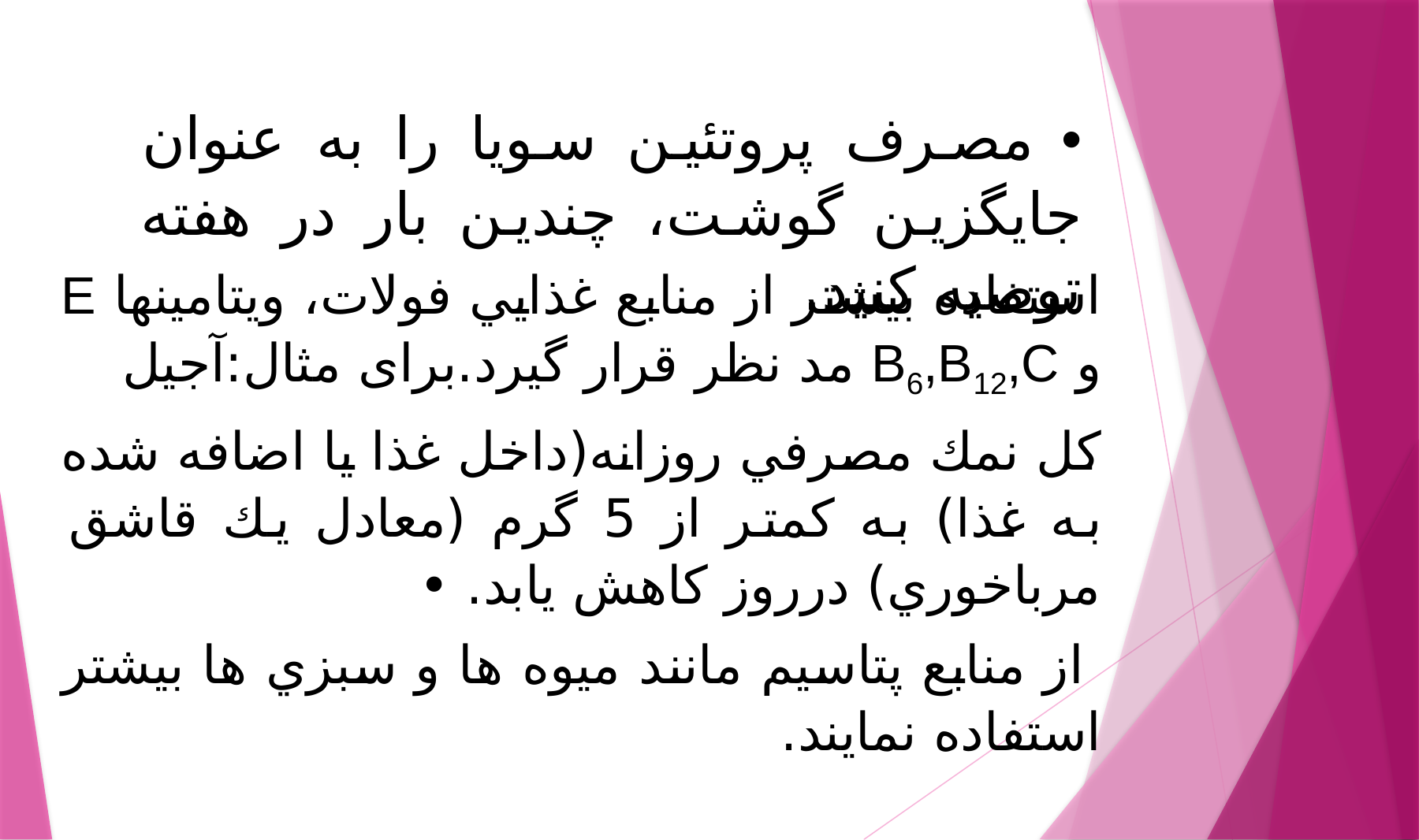

• مصرف پروتئين سويا را به عنوان جايگزين گوشت، چندين بار در هفته توصيه كنيد.

استفاده بيشتر از منابع غذايي فولات، ويتامينها E و B6,B12,C مد نظر قرار گيرد.برای مثال:آجیل
كل نمك مصرفي روزانه(داخل غذا يا اضافه شده به غذا) به كمتر از 5 گرم (معادل يك قاشق مرباخوري) درروز كاهش يابد. •
 از منابع پتاسيم مانند ميوه ها و سبزي ها بيشتر استفاده نمايند.